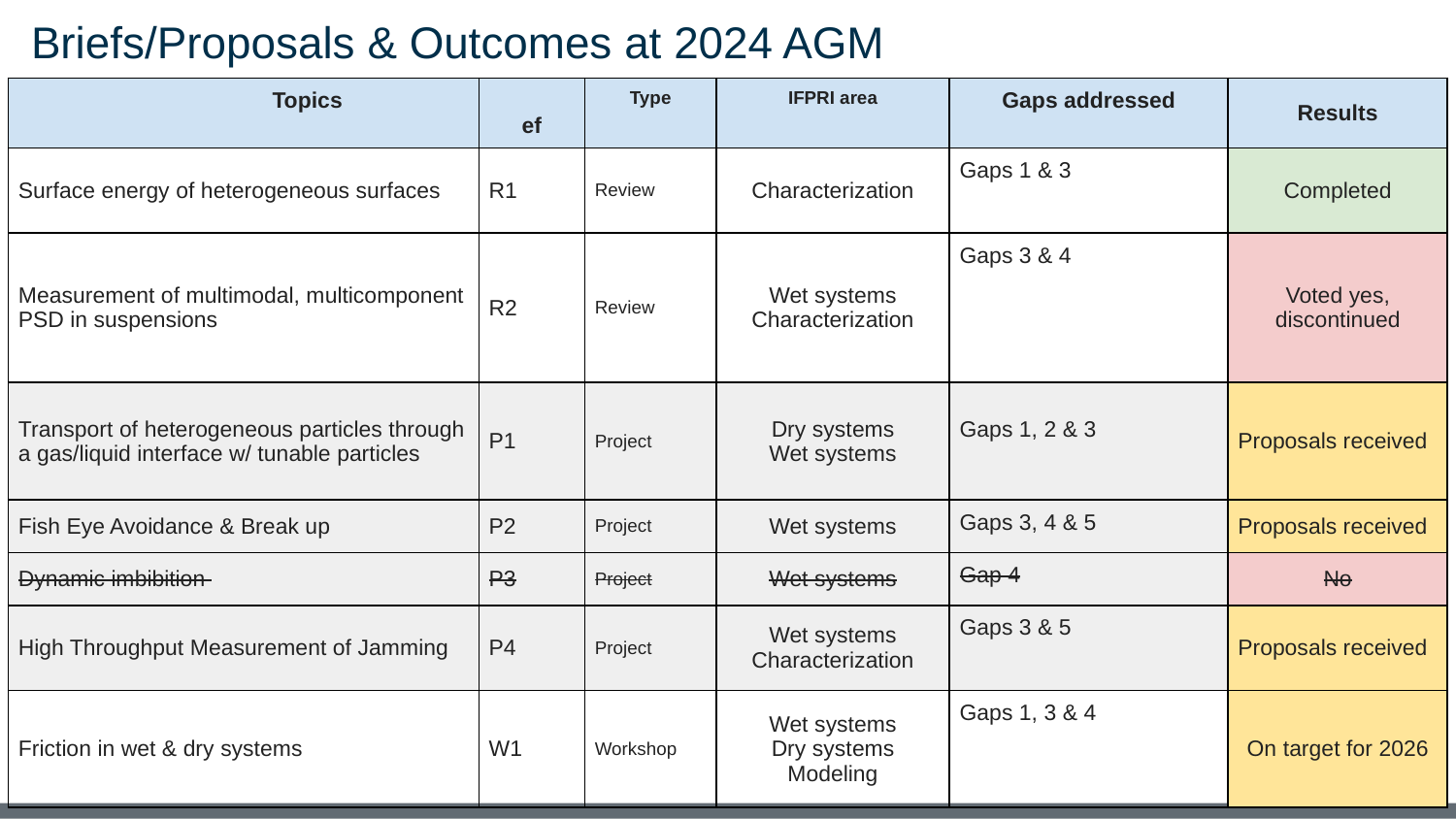

# Briefs/Proposals & Outcomes at 2024 AGM
| Topics | Ref | Type | IFPRI area | Gaps addressed | Results |
| --- | --- | --- | --- | --- | --- |
| Surface energy of heterogeneous surfaces | R1 | Review | Characterization | Gaps 1 & 3 | Completed |
| Measurement of multimodal, multicomponent PSD in suspensions | R2 | Review | Wet systems Characterization | Gaps 3 & 4 | Voted yes, discontinued |
| Transport of heterogeneous particles through a gas/liquid interface w/ tunable particles | P1 | Project | Dry systems Wet systems | Gaps 1, 2 & 3 | Proposals received |
| Fish Eye Avoidance & Break up | P2 | Project | Wet systems | Gaps 3, 4 & 5 | Proposals received |
| Dynamic imbibition | P3 | Project | Wet systems | Gap 4 | No |
| High Throughput Measurement of Jamming | P4 | Project | Wet systems Characterization | Gaps 3 & 5 | Proposals received |
| Friction in wet & dry systems | W1 | Workshop | Wet systems Dry systems Modeling | Gaps 1, 3 & 4 | On target for 2026 |